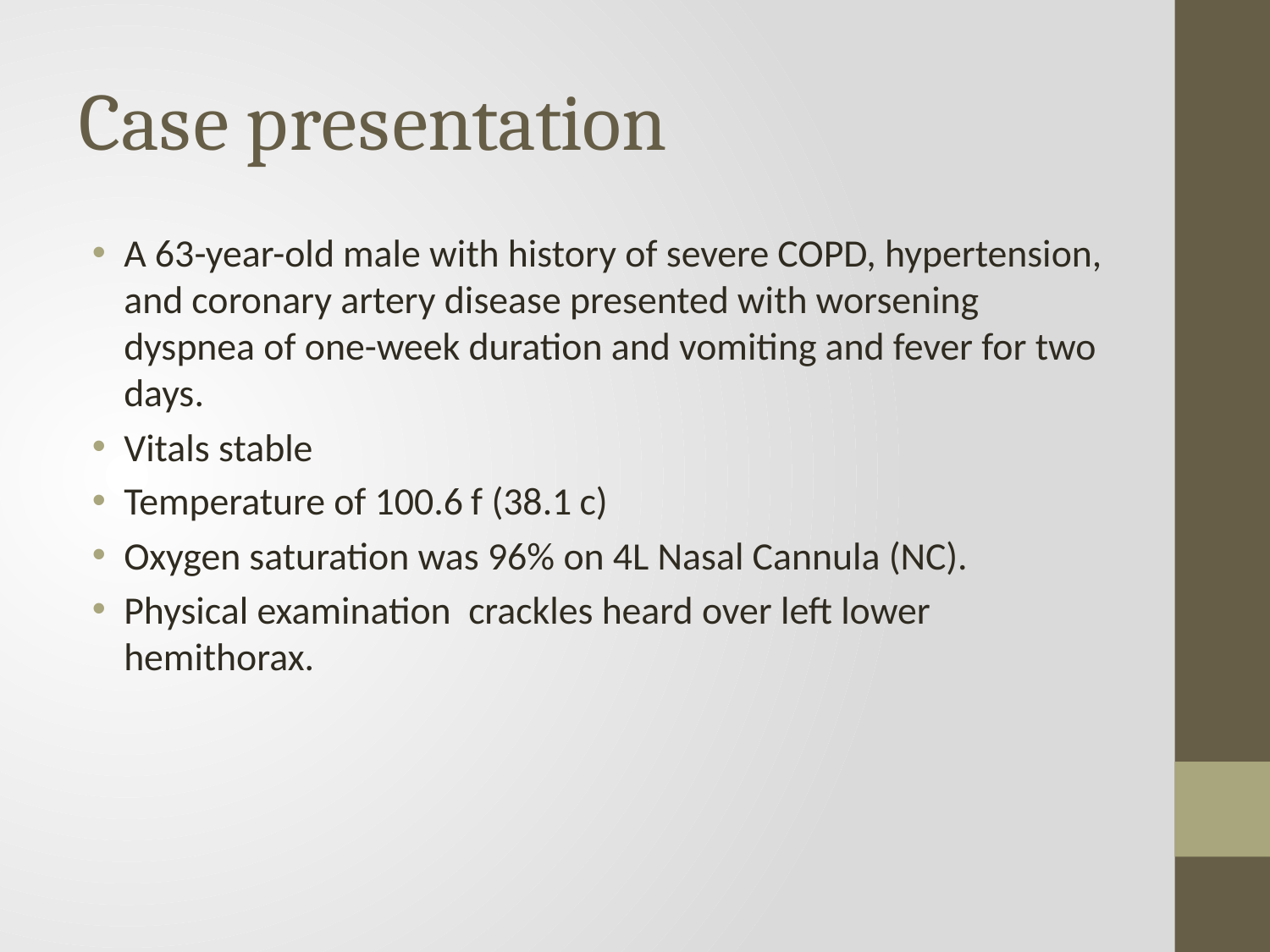

# Case presentation
A 63-year-old male with history of severe COPD, hypertension, and coronary artery disease presented with worsening dyspnea of one-week duration and vomiting and fever for two days.
Vitals stable
Temperature of 100.6 f (38.1 c)
Oxygen saturation was 96% on 4L Nasal Cannula (NC).
Physical examination  crackles heard over left lower hemithorax.